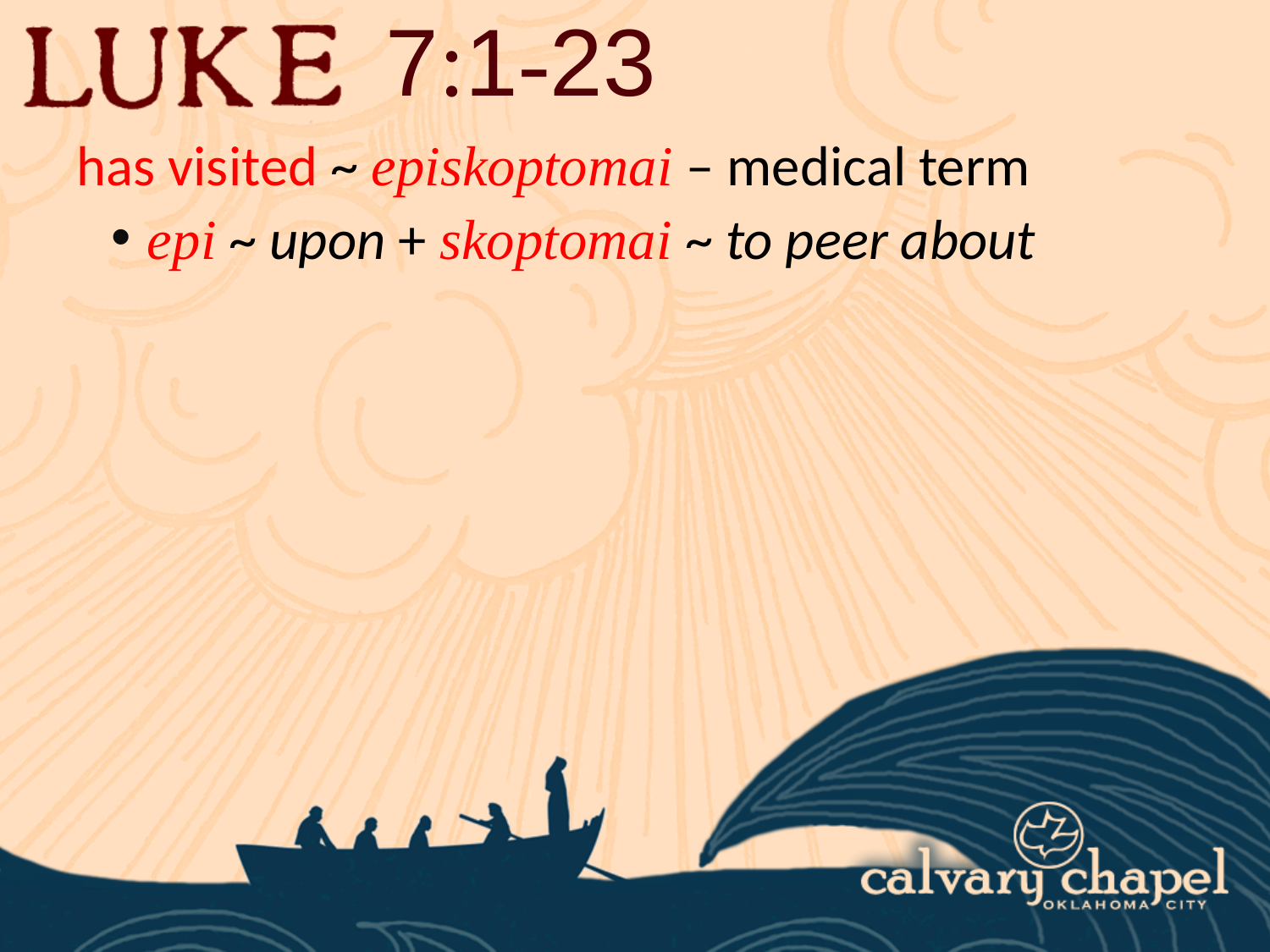

7:1-23
has visited ~ episkoptomai – medical term
 epi ~ upon + skoptomai ~ to peer about